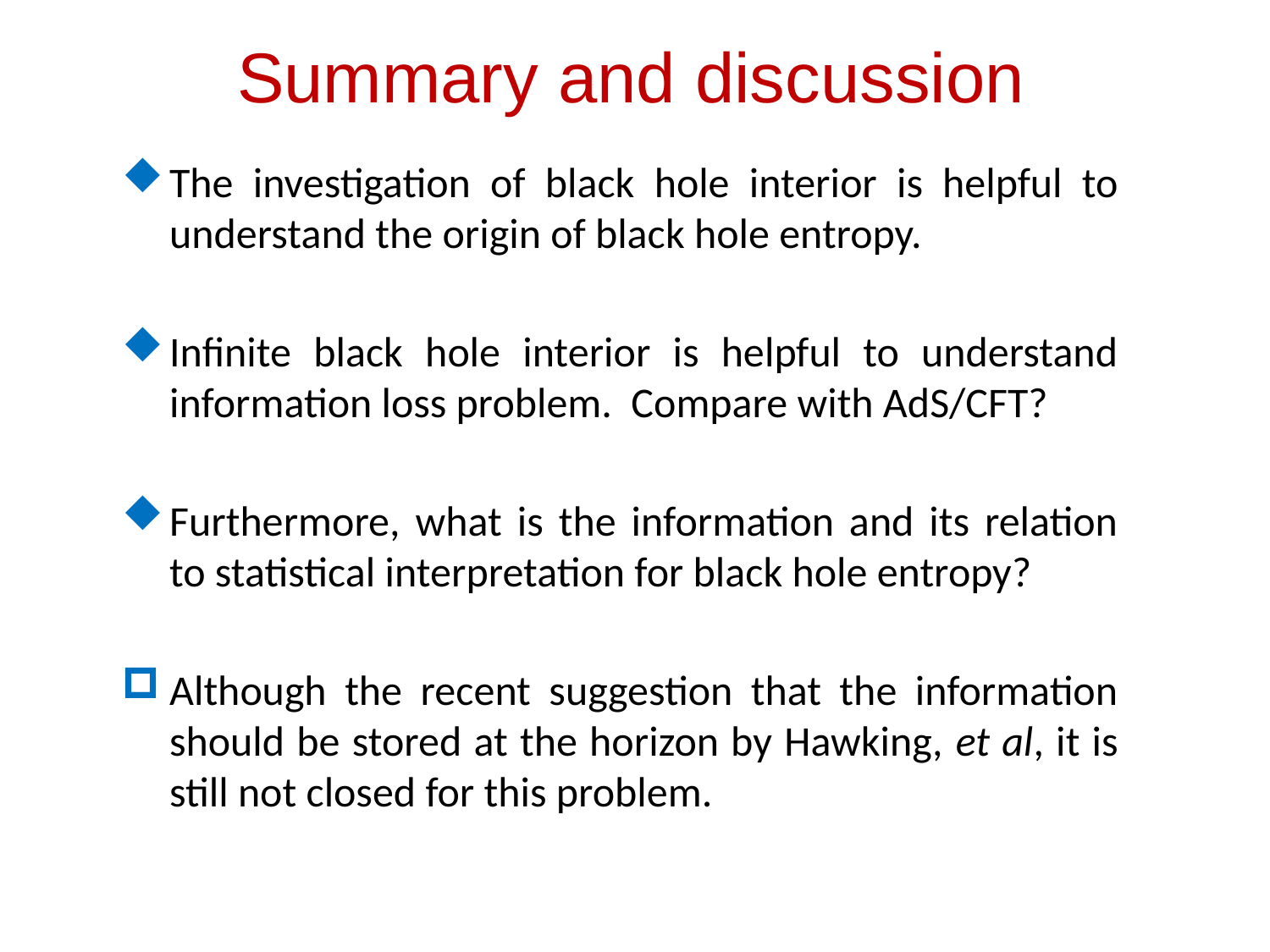

# Summary and discussion
The investigation of black hole interior is helpful to understand the origin of black hole entropy.

Infinite black hole interior is helpful to understand information loss problem.  Compare with AdS/CFT?

Furthermore, what is the information and its relation to statistical interpretation for black hole entropy?

Although the recent suggestion that the information should be stored at the horizon by Hawking, et al, it is still not closed for this problem.